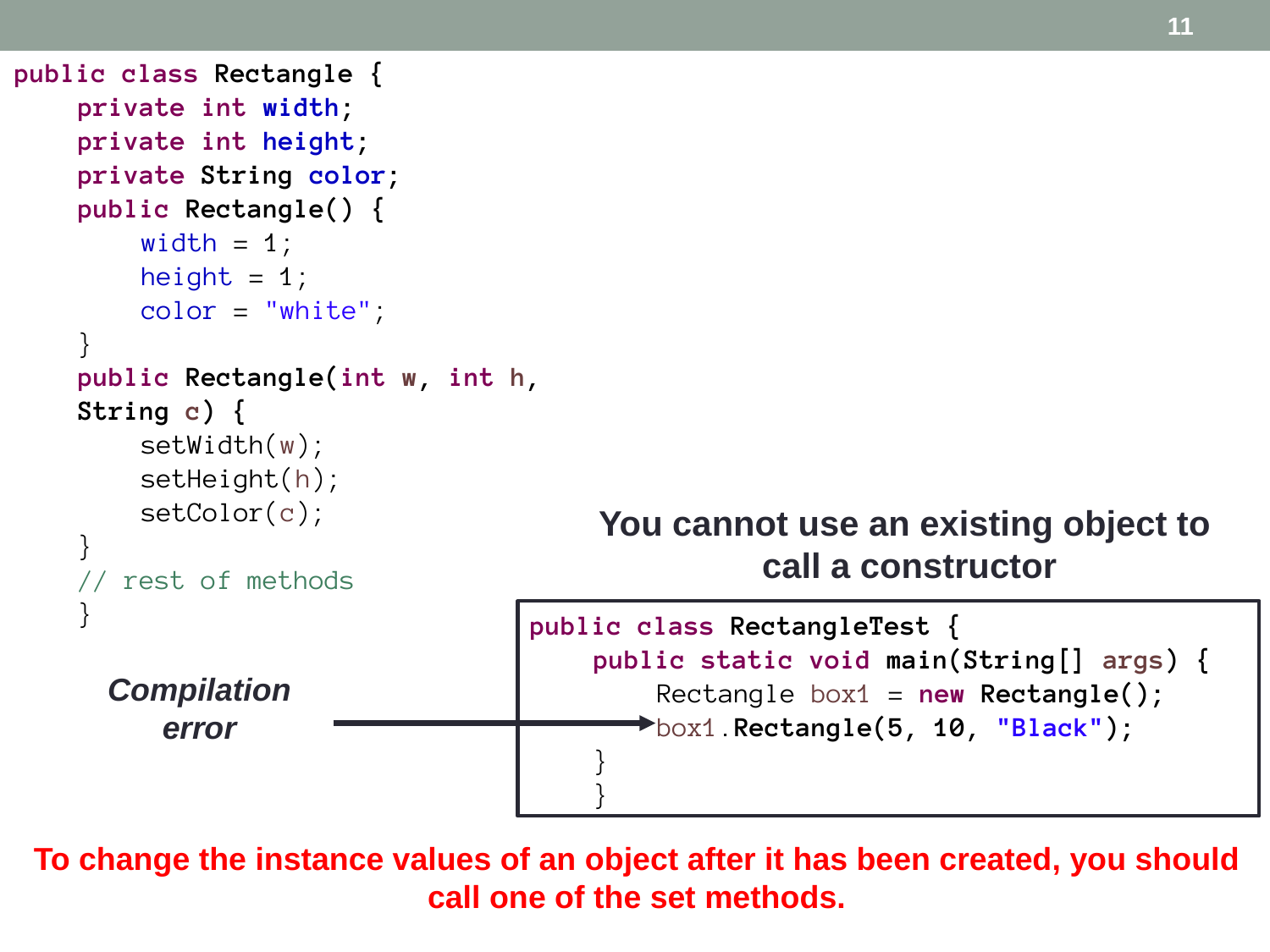

11
public class Rectangle {
private int width;
private int height;
private String color;
public Rectangle() {
width = 1;
height = 1;
color = "white";
}
public Rectangle(int w, int h, String c) {
setWidth(w);
setHeight(h);
setColor(c);
}
// rest of methods
}
You cannot use an existing object to
call a constructor
public class RectangleTest {
public static void main(String[] args) {
Rectangle box1 = new Rectangle();
box1.Rectangle(5, 10, "Black");
}
}
Compilation error
To change the instance values of an object after it has been created, you should call one of the set methods.